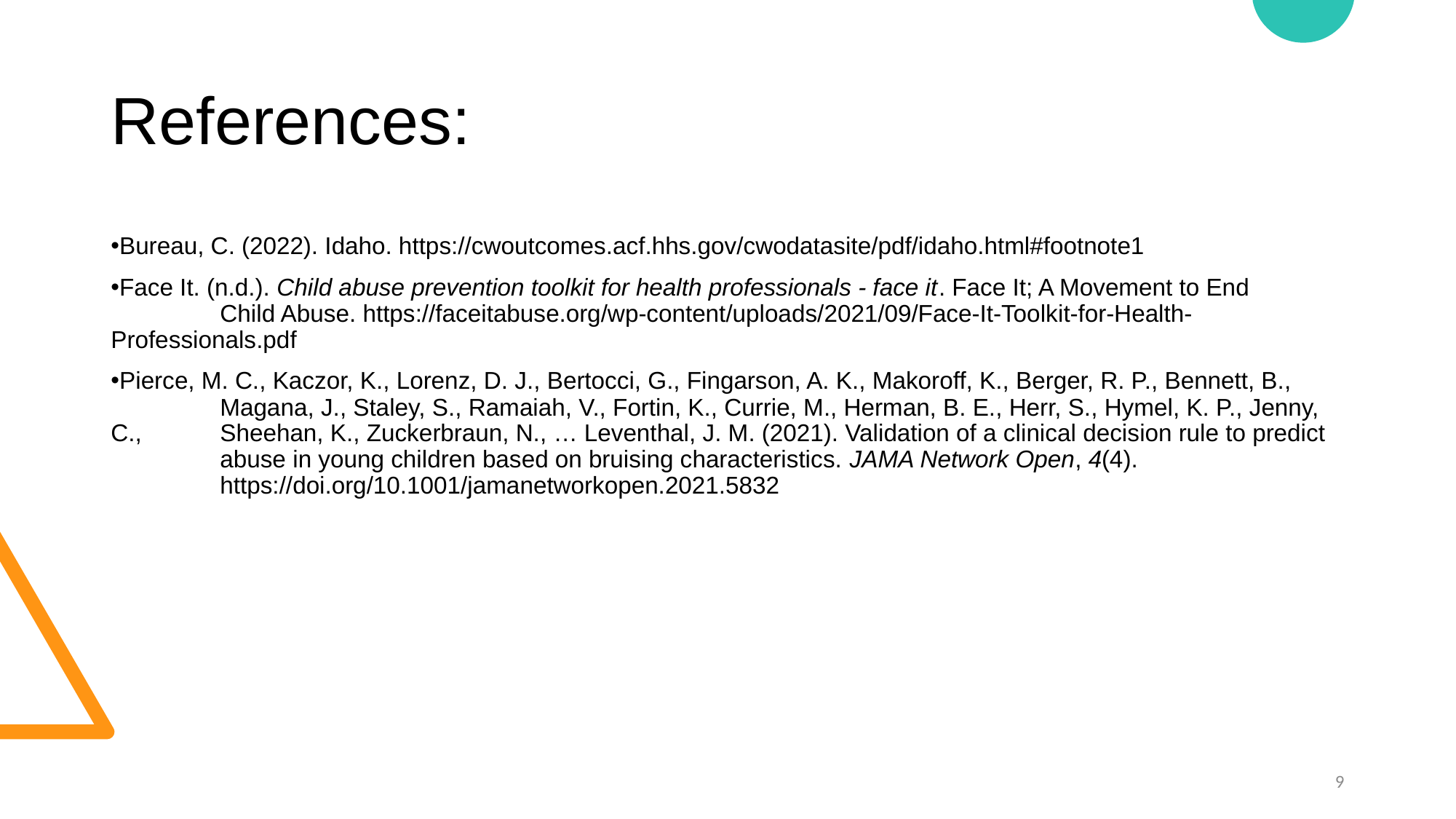

# References:
Bureau, C. (2022). Idaho. https://cwoutcomes.acf.hhs.gov/cwodatasite/pdf/idaho.html#footnote1
Face It. (n.d.). Child abuse prevention toolkit for health professionals - face it. Face It; A Movement to End		Child Abuse. https://faceitabuse.org/wp-content/uploads/2021/09/Face-It-Toolkit-for-Health-	Professionals.pdf
Pierce, M. C., Kaczor, K., Lorenz, D. J., Bertocci, G., Fingarson, A. K., Makoroff, K., Berger, R. P., Bennett, B.,		Magana, J., Staley, S., Ramaiah, V., Fortin, K., Currie, M., Herman, B. E., Herr, S., Hymel, K. P., Jenny, C.,	Sheehan, K., Zuckerbraun, N., … Leventhal, J. M. (2021). Validation of a clinical decision rule to predict	abuse in young children based on bruising characteristics. JAMA Network Open, 4(4).			https://doi.org/10.1001/jamanetworkopen.2021.5832

9